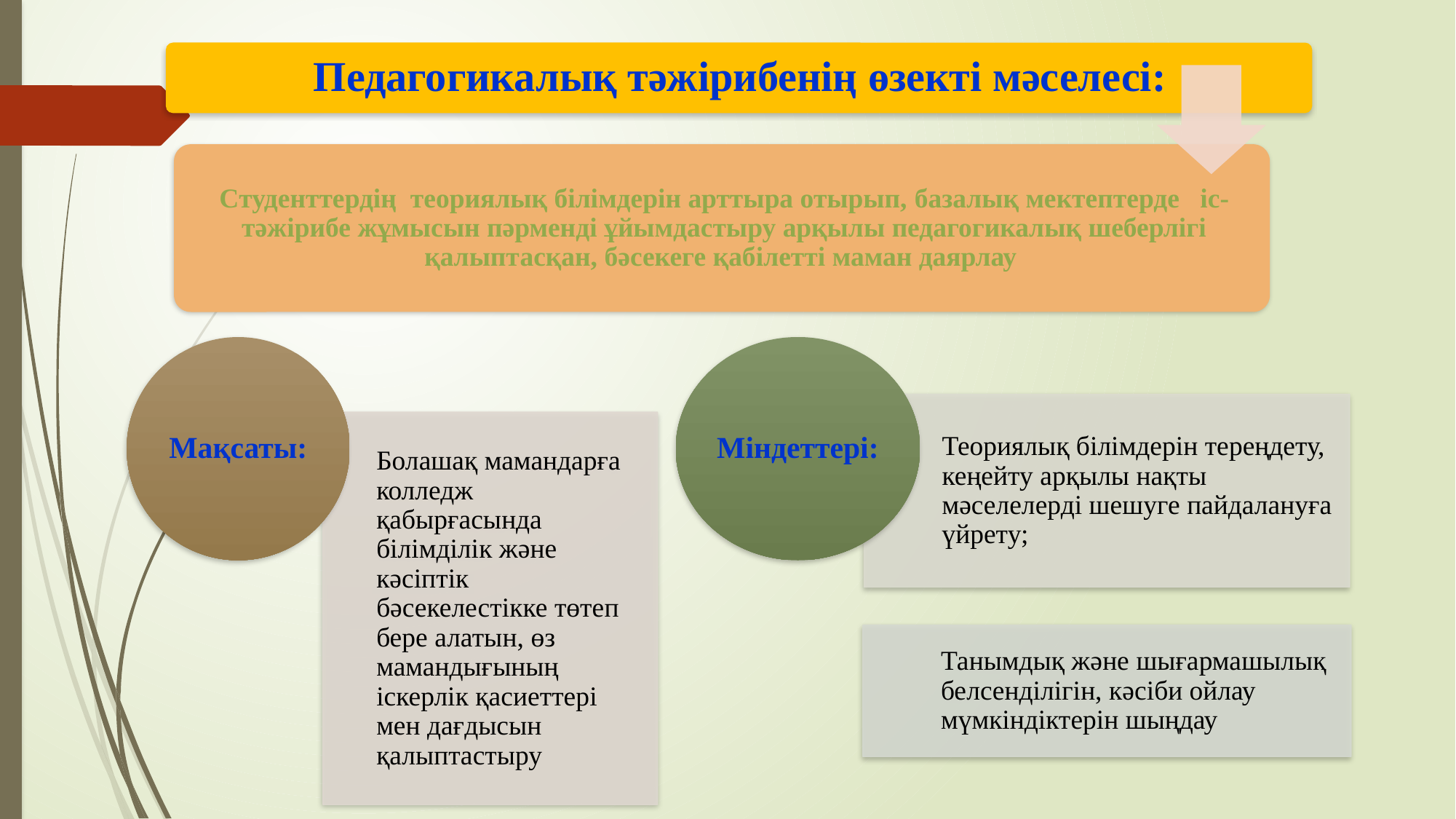

Педагогикалық тәжірибенің өзекті мәселесі:
Cтуденттердің  теориялық білімдерін арттыра отырып, базалық мектептерде   іс-тәжірибе жұмысын пәрменді ұйымдастыру арқылы педагогикалық шеберлігі қалыптасқан, бәсекеге қабілетті маман даярлау

Болашақ мамандарға колледж қабырғасында білімділік және кәсіптік бәсекелестікке төтеп бере алатын, өз мамандығының іскерлік қасиеттері мен дағдысын қалыптастыру
Мақсаты:
Теориялық білімдерін тереңдету, кеңейту арқылы нақты мәселелерді шешуге пайдалануға үйрету;
Танымдық және шығармашылық белсенділігін, кәсіби ойлау мүмкіндіктерін шыңдау
Міндеттері: